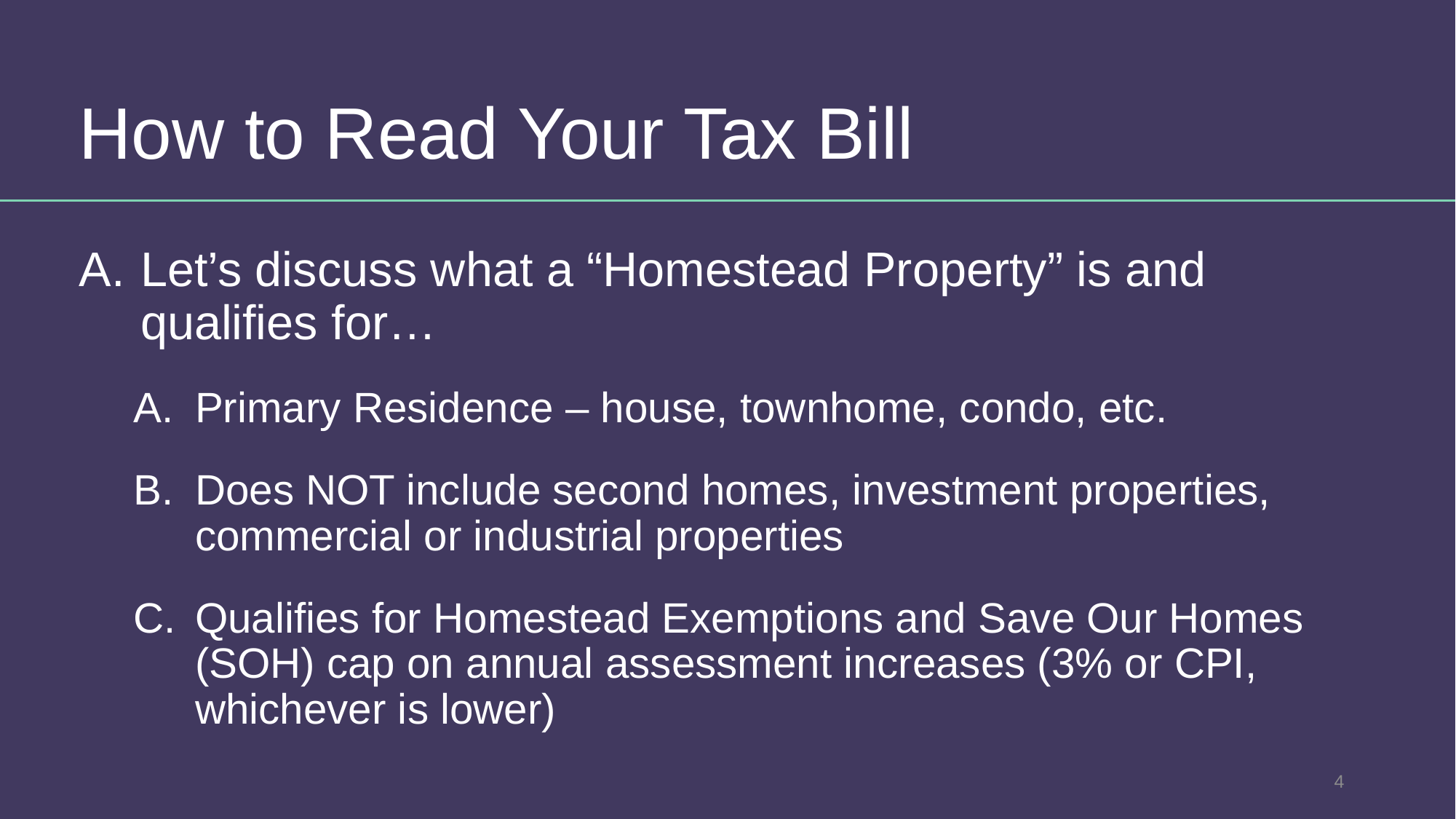

How to Read Your Tax Bill
Let’s discuss what a “Homestead Property” is and qualifies for…
Primary Residence – house, townhome, condo, etc.
Does NOT include second homes, investment properties, commercial or industrial properties
Qualifies for Homestead Exemptions and Save Our Homes (SOH) cap on annual assessment increases (3% or CPI, whichever is lower)
4